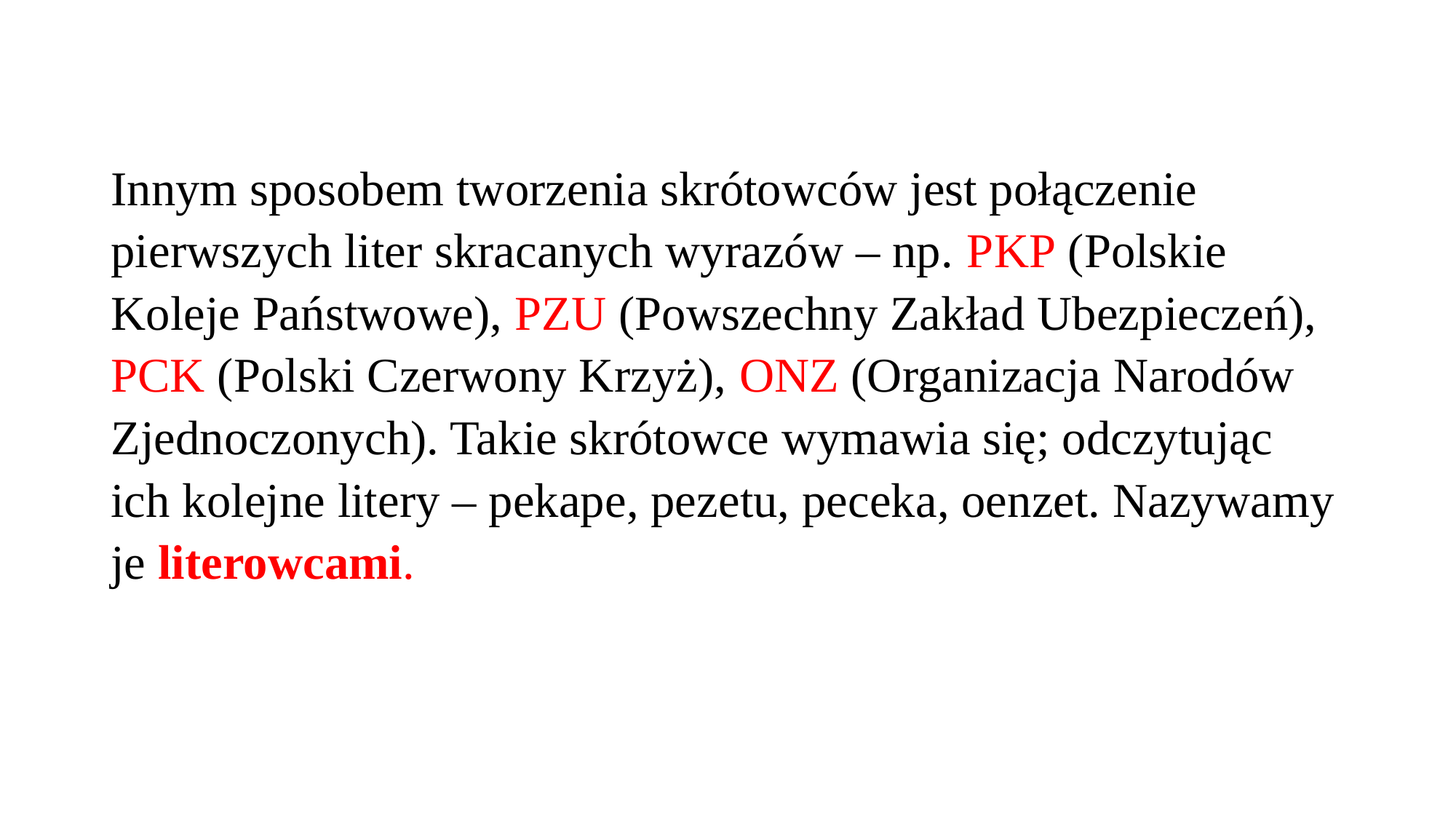

#
Innym sposobem tworzenia skrótowców jest połączenie pierwszych liter skracanych wyrazów – np. PKP (Polskie Koleje Państwowe), PZU (Powszechny Zakład Ubezpieczeń), PCK (Polski Czerwony Krzyż), ONZ (Organizacja Narodów Zjednoczonych). Takie skrótowce wymawia się; odczytując ich kolejne litery – pekape, pezetu, peceka, oenzet. Nazywamy je literowcami.